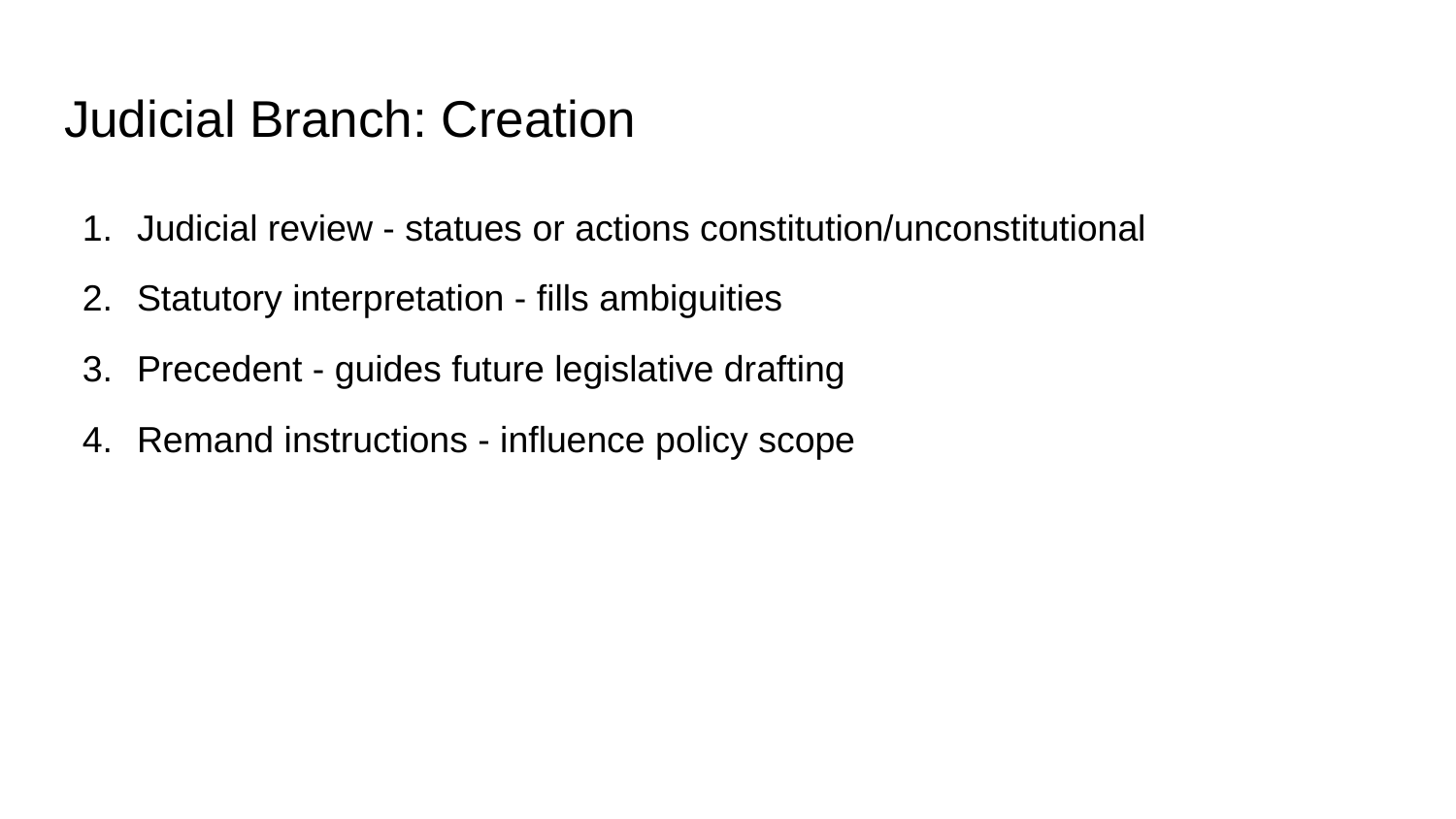

# Judicial Branch: Creation
Judicial review - statues or actions constitution/unconstitutional
Statutory interpretation - fills ambiguities
Precedent - guides future legislative drafting
Remand instructions - influence policy scope